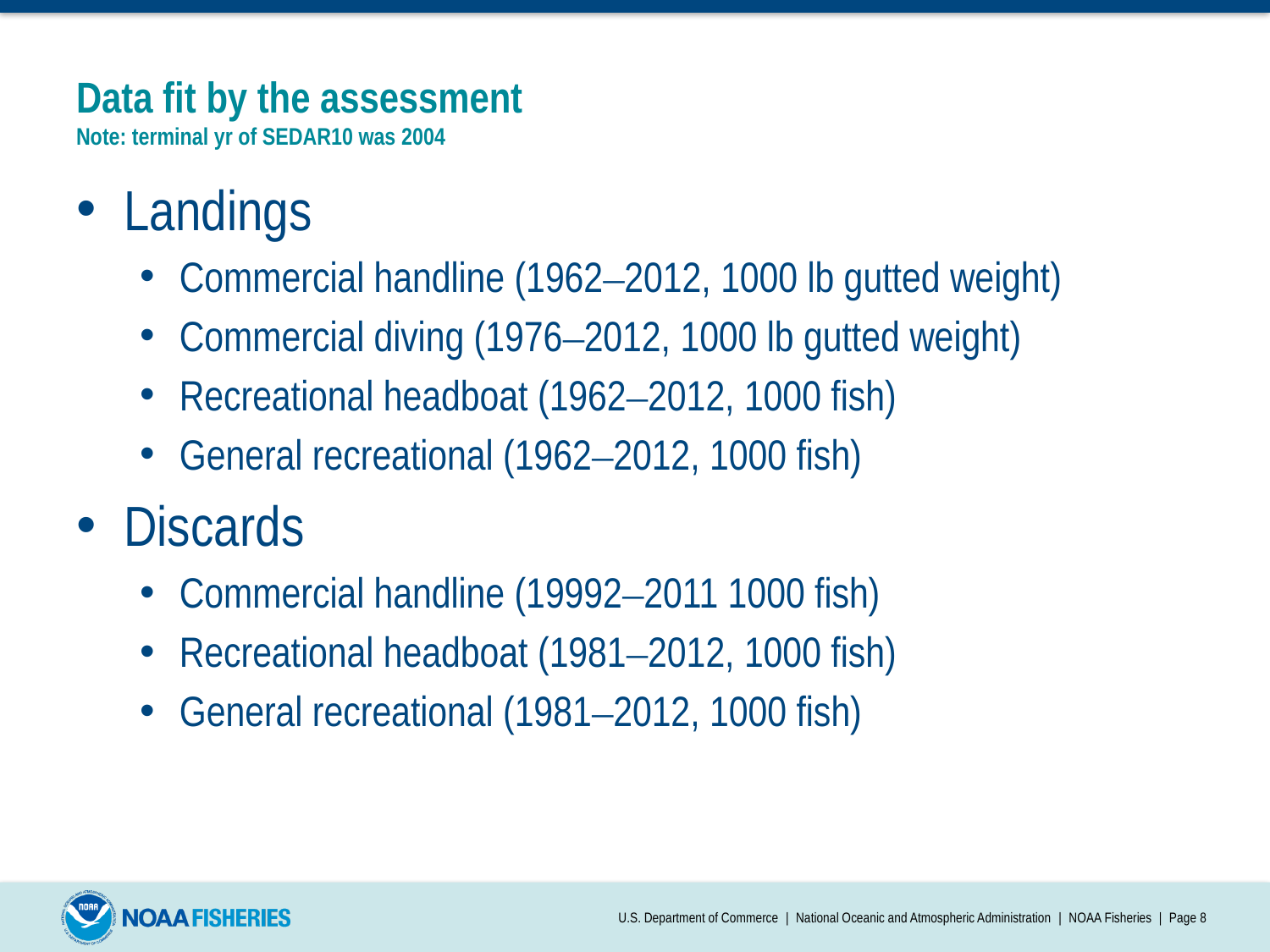

# Data fit by the assessment Note: terminal yr of SEDAR10 was 2004
Landings
Commercial handline (1962–2012, 1000 lb gutted weight)
Commercial diving (1976–2012, 1000 lb gutted weight)
Recreational headboat (1962–2012, 1000 fish)
General recreational (1962–2012, 1000 fish)
Discards
Commercial handline (19992–2011 1000 fish)
Recreational headboat (1981–2012, 1000 fish)
General recreational (1981–2012, 1000 fish)

U.S. Department of Commerce | National Oceanic and Atmospheric Administration | NOAA Fisheries | Page 8